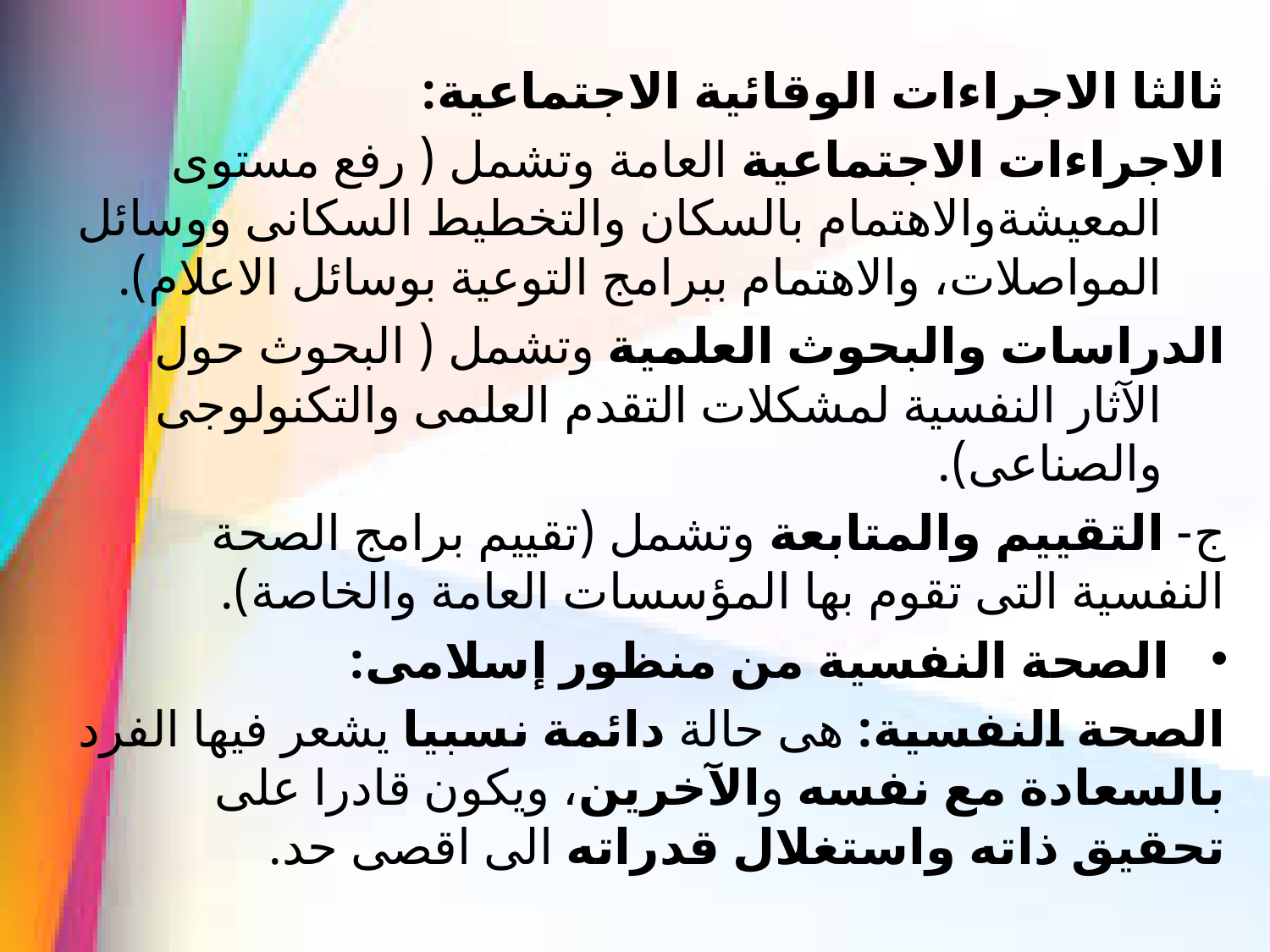

ثالثا الاجراءات الوقائية الاجتماعية:
الاجراءات الاجتماعية العامة وتشمل ( رفع مستوى المعيشةوالاهتمام بالسكان والتخطيط السكانى ووسائل المواصلات، والاهتمام ببرامج التوعية بوسائل الاعلام).
الدراسات والبحوث العلمية وتشمل ( البحوث حول الآثار النفسية لمشكلات التقدم العلمى والتكنولوجى والصناعى).
ج- التقييم والمتابعة وتشمل (تقييم برامج الصحة النفسية التى تقوم بها المؤسسات العامة والخاصة).
الصحة النفسية من منظور إسلامى:
الصحة النفسية: هى حالة دائمة نسبيا يشعر فيها الفرد بالسعادة مع نفسه والآخرين، ويكون قادرا على تحقيق ذاته واستغلال قدراته الى اقصى حد.